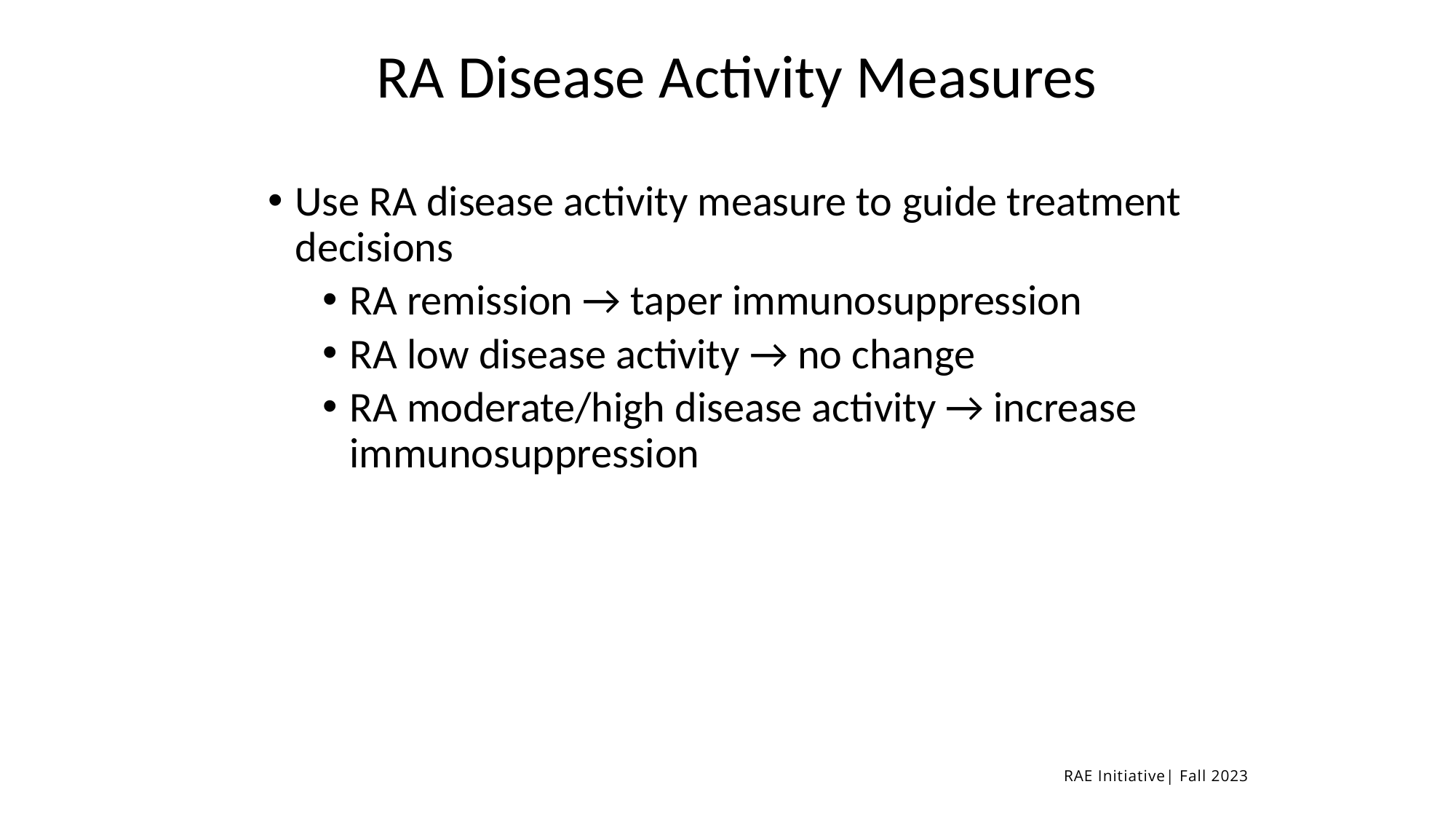

# RA Disease Activity Measures
Use RA disease activity measure to guide treatment decisions
RA remission → taper immunosuppression
RA low disease activity → no change
RA moderate/high disease activity → increase immunosuppression

RAE Initiative| Fall 2023